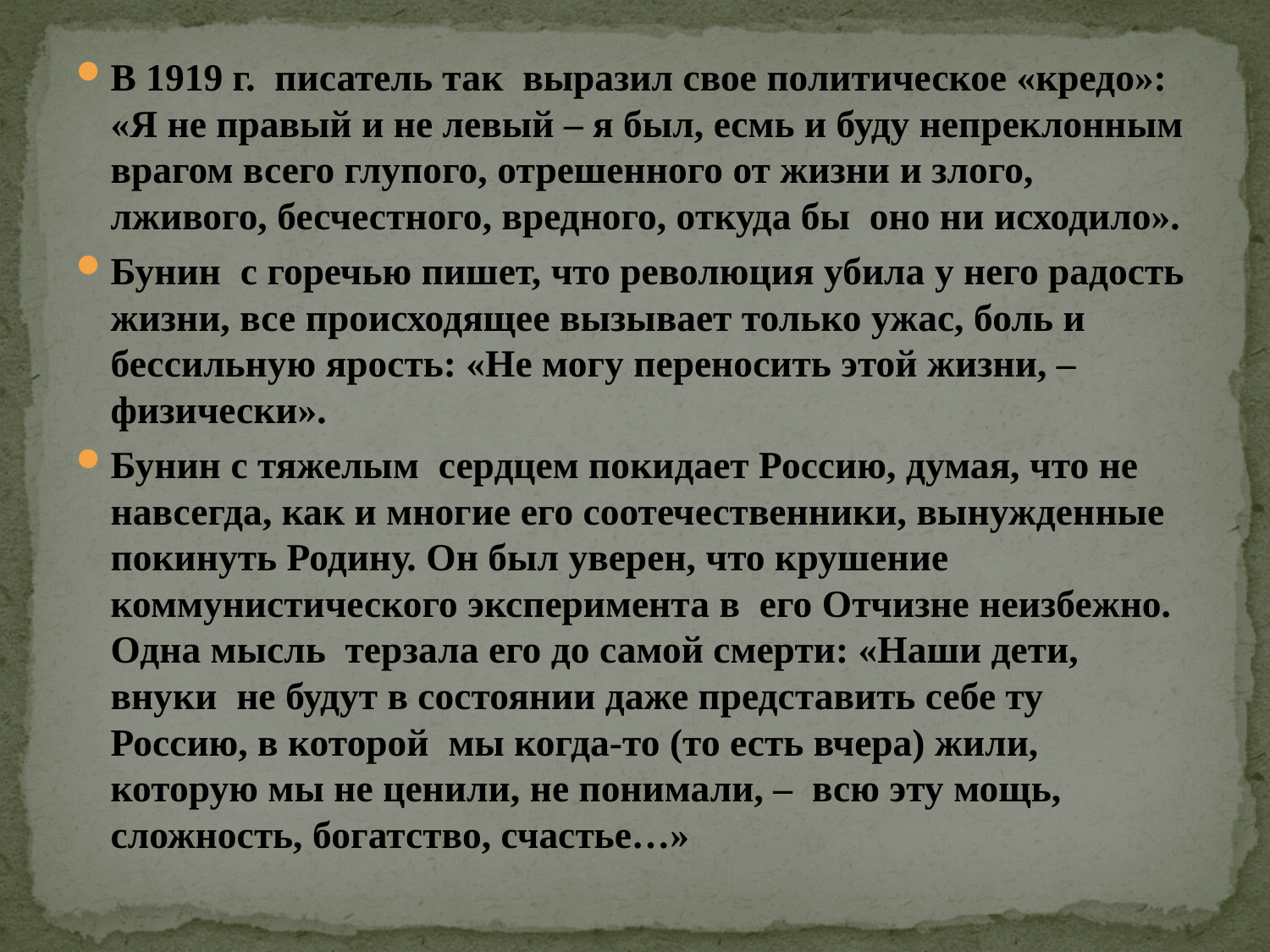

#
В 1919 г.  писатель так  выразил свое политическое «кредо»: «Я не правый и не левый – я был, есмь и буду непреклонным врагом всего глупого, отрешенного от жизни и злого, лживого, бесчестного, вредного, откуда бы  оно ни исходило».
Бунин  с горечью пишет, что революция убила у него радость жизни, все происходящее вызывает только ужас, боль и бессильную ярость: «Не могу переносить этой жизни, – физически».
Бунин с тяжелым  сердцем покидает Россию, думая, что не навсегда, как и многие его соотечественники, вынужденные покинуть Родину. Он был уверен, что крушение коммунистического эксперимента в  его Отчизне неизбежно. Одна мысль  терзала его до самой смерти: «Наши дети, внуки  не будут в состоянии даже представить себе ту  Россию, в которой  мы когда-то (то есть вчера) жили, которую мы не ценили, не понимали, –  всю эту мощь, сложность, богатство, счастье…»